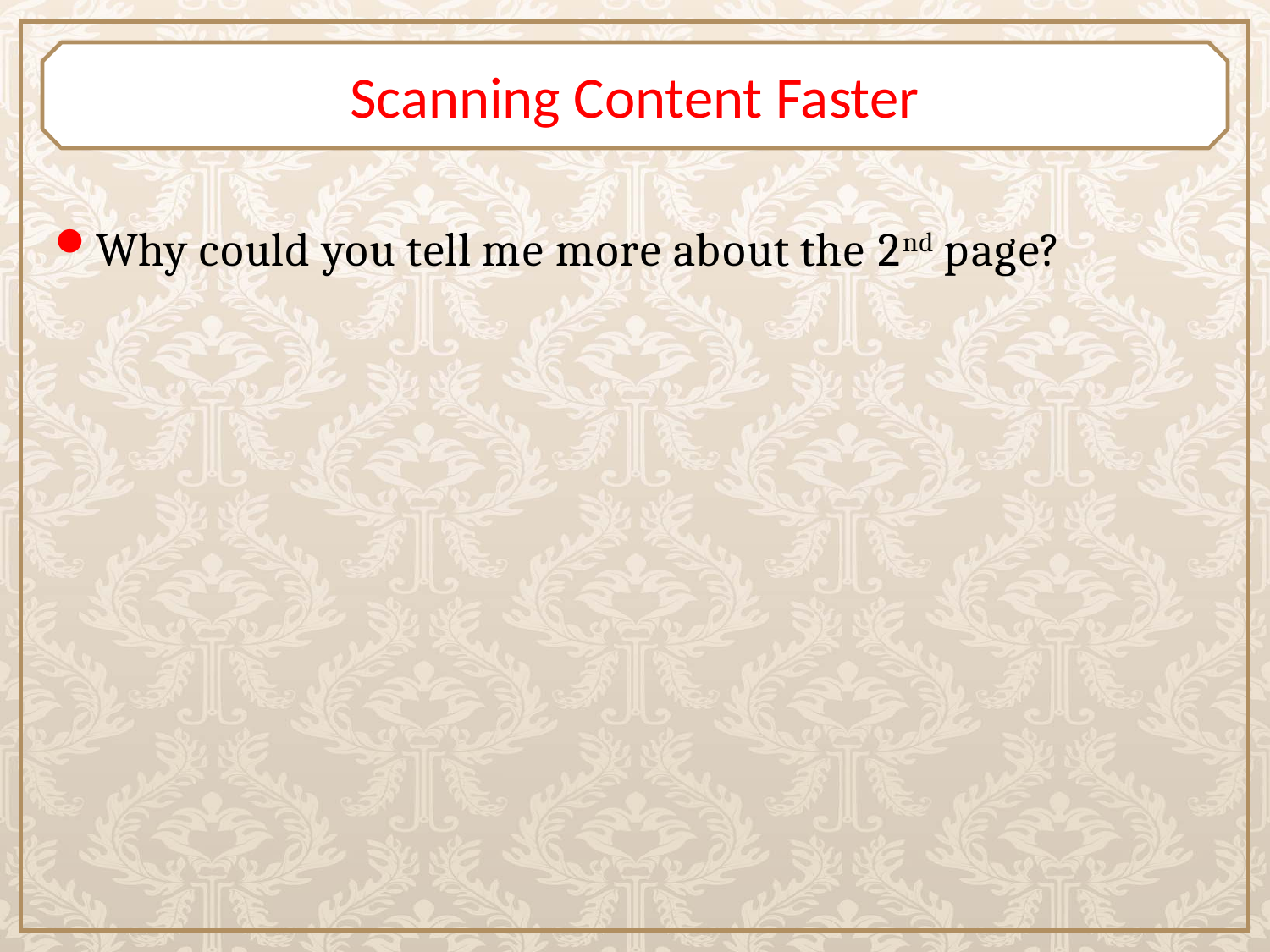

# Scanning Content Faster
Why could you tell me more about the 2nd page?